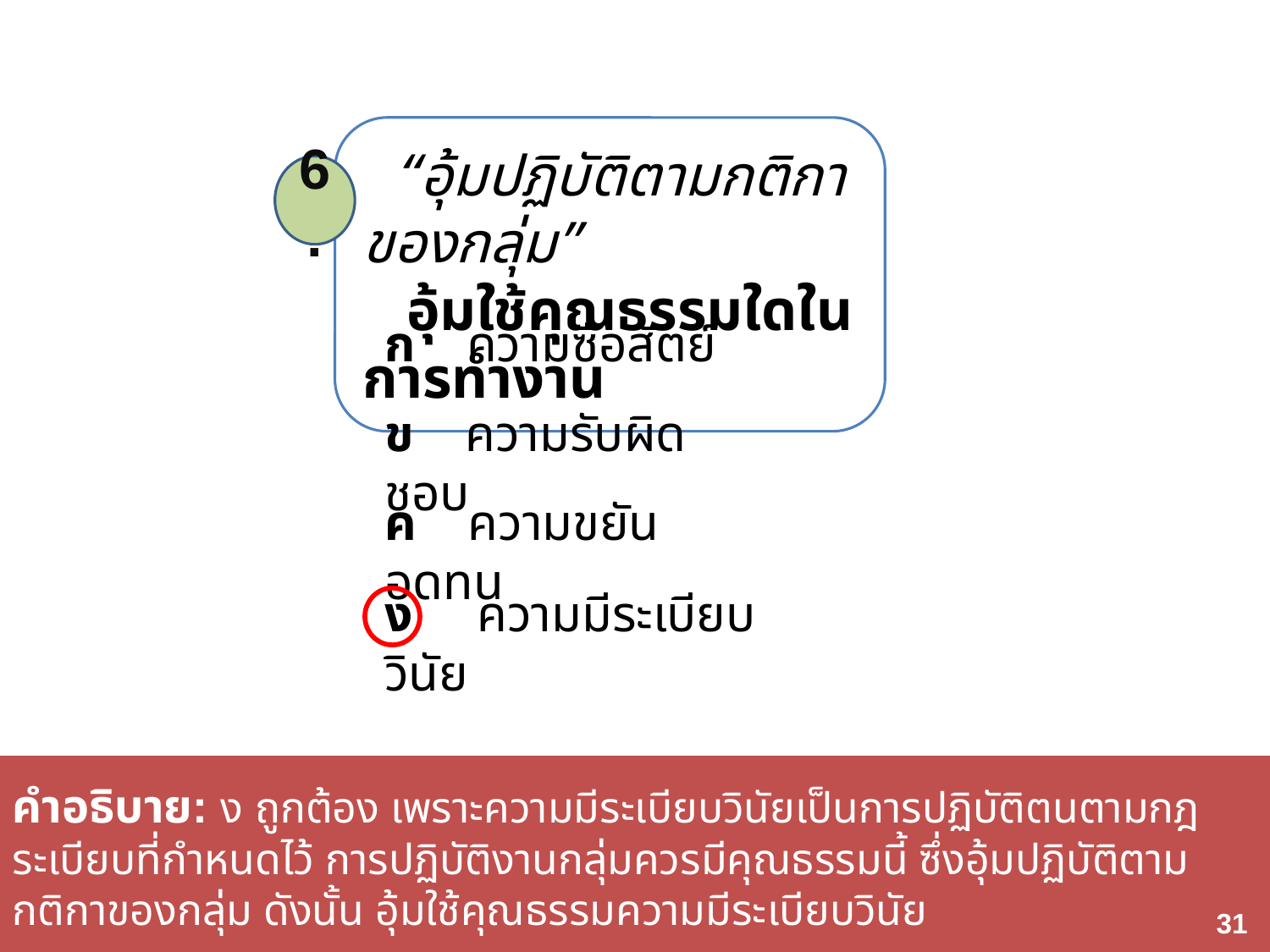

“อุ้มปฏิบัติตามกติกาของกลุ่ม”
   อุ้มใช้คุณธรรมใดในการทำงาน
6.
ก    ความซื่อสัตย์
ข    ความรับผิดชอบ
ค    ความขยันอดทน
ง     ความมีระเบียบวินัย

คำอธิบาย: ง ถูกต้อง เพราะความมีระเบียบวินัยเป็นการปฏิบัติตนตามกฎระเบียบที่กำหนดไว้ การปฏิบัติงานกลุ่มควรมีคุณธรรมนี้ ซึ่งอุ้มปฏิบัติตามกติกาของกลุ่ม ดังนั้น อุ้มใช้คุณธรรมความมีระเบียบวินัย
31